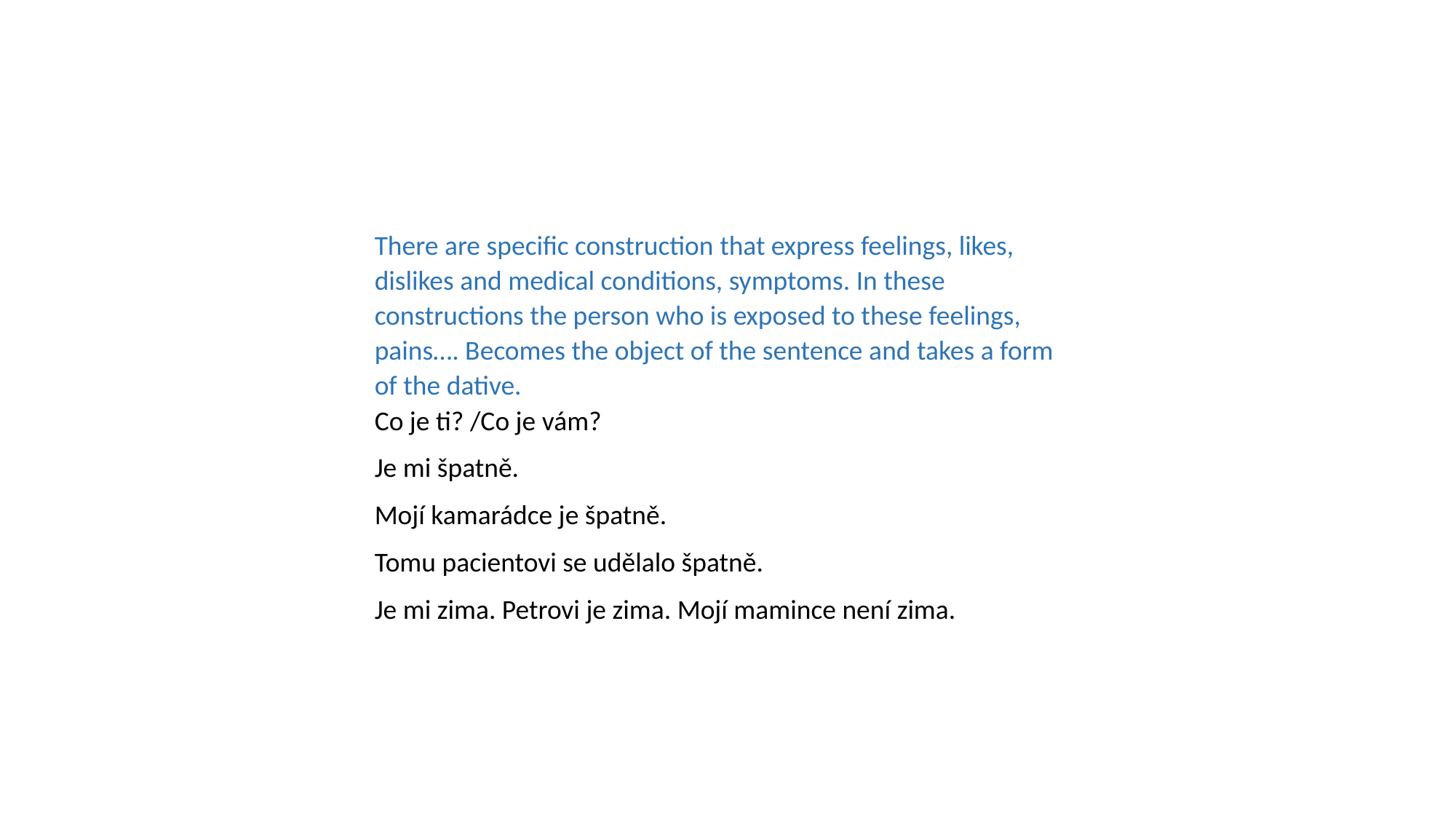

There are specific construction that express feelings, likes, dislikes and medical conditions, symptoms. In these constructions the person who is exposed to these feelings, pains…. Becomes the object of the sentence and takes a form of the dative.
Co je ti? /Co je vám?
Je mi špatně.
Mojí kamarádce je špatně.
Tomu pacientovi se udělalo špatně.
Je mi zima. Petrovi je zima. Mojí mamince není zima.